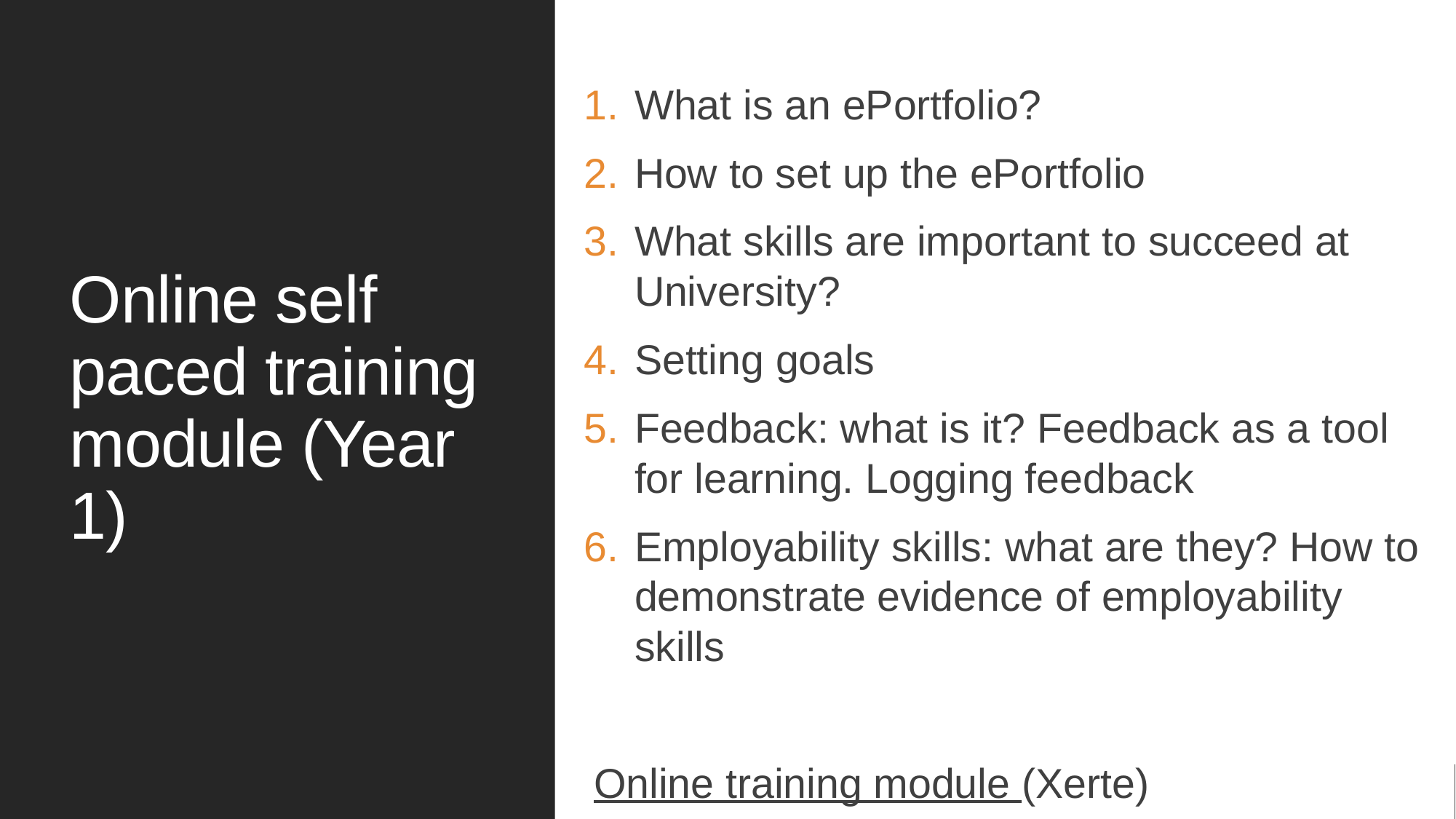

# Online self paced training module (Year 1)
What is an ePortfolio?
How to set up the ePortfolio
What skills are important to succeed at University?
Setting goals
Feedback: what is it? Feedback as a tool for learning. Logging feedback
Employability skills: what are they? How to demonstrate evidence of employability skills

Online training module (Xerte)